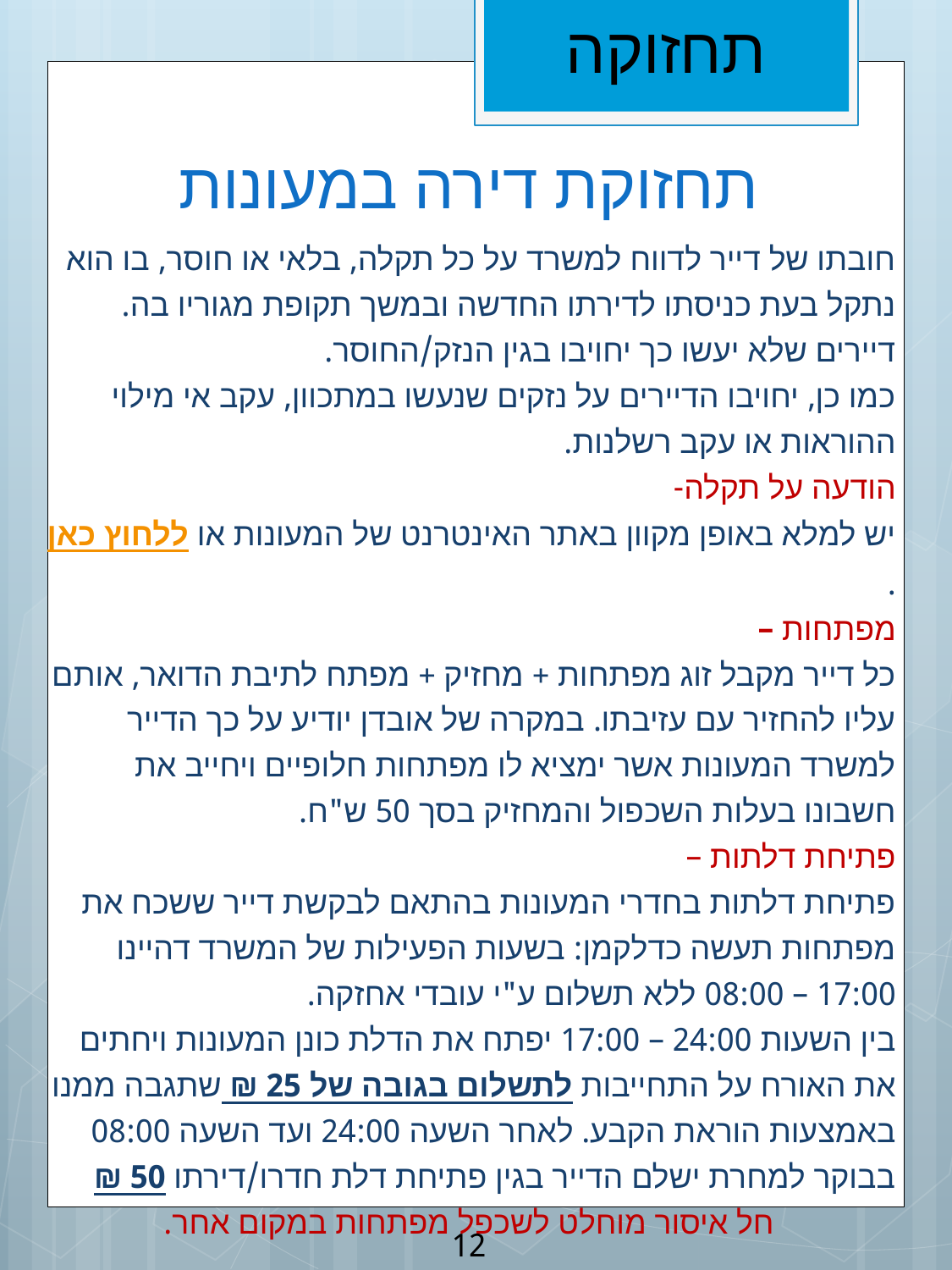

תחזוקה
# תחזוקת דירה במעונות
חובתו של דייר לדווח למשרד על כל תקלה, בלאי או חוסר, בו הוא נתקל בעת כניסתו לדירתו החדשה ובמשך תקופת מגוריו בה.
דיירים שלא יעשו כך יחויבו בגין הנזק/החוסר.
כמו כן, יחויבו הדיירים על נזקים שנעשו במתכוון, עקב אי מילוי ההוראות או עקב רשלנות.
הודעה על תקלה-
יש למלא באופן מקוון באתר האינטרנט של המעונות או ללחוץ כאן.
מפתחות –
כל דייר מקבל זוג מפתחות + מחזיק + מפתח לתיבת הדואר, אותם עליו להחזיר עם עזיבתו. במקרה של אובדן יודיע על כך הדייר למשרד המעונות אשר ימציא לו מפתחות חלופיים ויחייב את חשבונו בעלות השכפול והמחזיק בסך 50 ש"ח.
פתיחת דלתות –
פתיחת דלתות בחדרי המעונות בהתאם לבקשת דייר ששכח את מפתחות תעשה כדלקמן: בשעות הפעילות של המשרד דהיינו      17:00 – 08:00 ללא תשלום ע"י עובדי אחזקה.
בין השעות 24:00 – 17:00 יפתח את הדלת כונן המעונות ויחתים את האורח על התחייבות לתשלום בגובה של 25 ₪ שתגבה ממנו באמצעות הוראת הקבע. לאחר השעה 24:00 ועד השעה 08:00 בבוקר למחרת ישלם הדייר בגין פתיחת דלת חדרו/דירתו 50 ₪
חל איסור מוחלט לשכפל מפתחות במקום אחר.
12